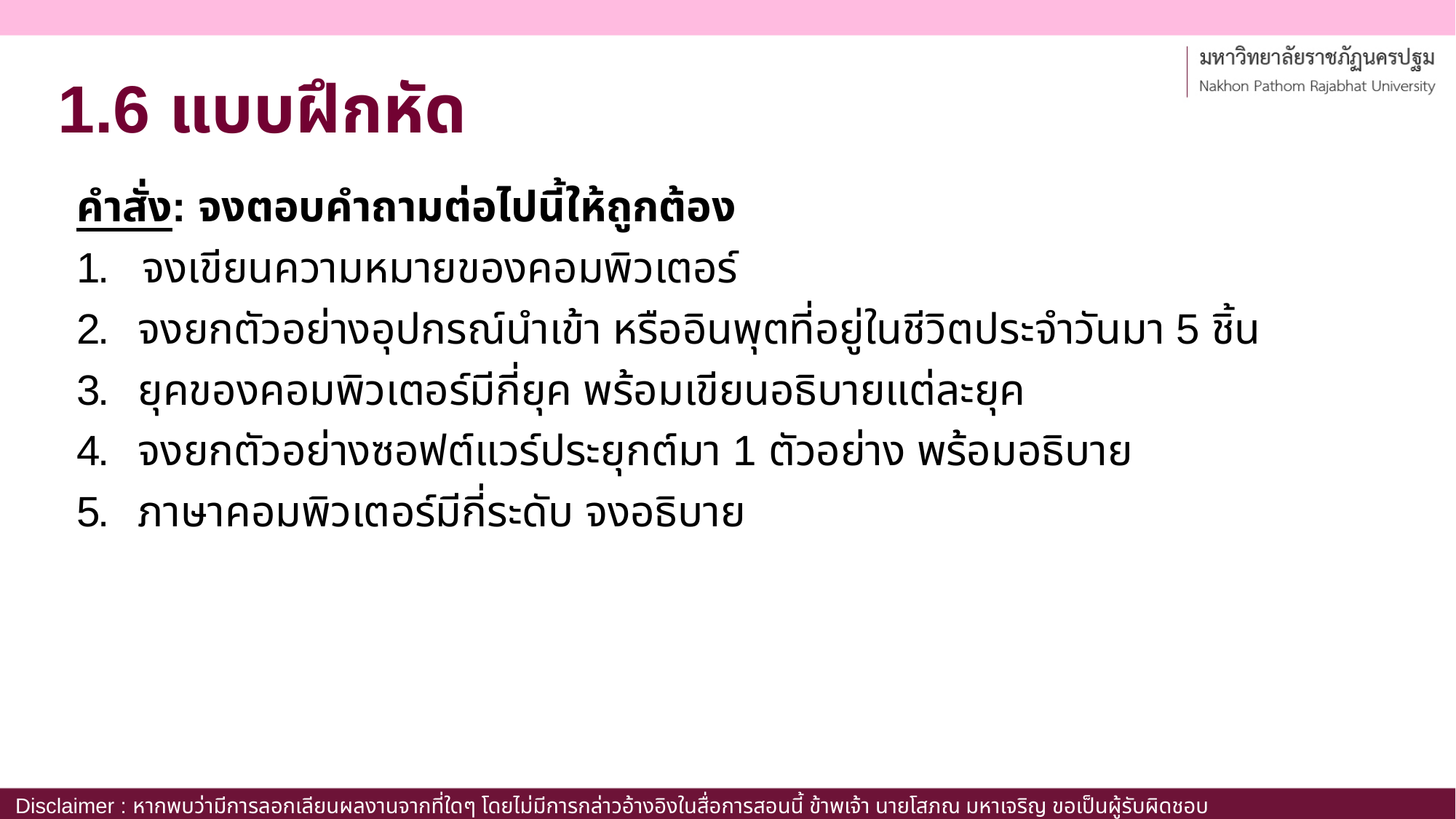

# 1.6 แบบฝึกหัด
คำสั่ง: จงตอบคำถามต่อไปนี้ให้ถูกต้อง
 จงเขียนความหมายของคอมพิวเตอร์
จงยกตัวอย่างอุปกรณ์นำเข้า หรืออินพุตที่อยู่ในชีวิตประจำวันมา 5 ชิ้น
ยุคของคอมพิวเตอร์มีกี่ยุค พร้อมเขียนอธิบายแต่ละยุค
จงยกตัวอย่างซอฟต์แวร์ประยุกต์มา 1 ตัวอย่าง พร้อมอธิบาย
ภาษาคอมพิวเตอร์มีกี่ระดับ จงอธิบาย
Disclaimer : หากพบว่ามีการลอกเลียนผลงานจากที่ใดๆ โดยไม่มีการกล่าวอ้างอิงในสื่อการสอนนี้ ข้าพเจ้า นายโสภณ มหาเจริญ ขอเป็นผู้รับผิดชอบเพียงผู้เดียว